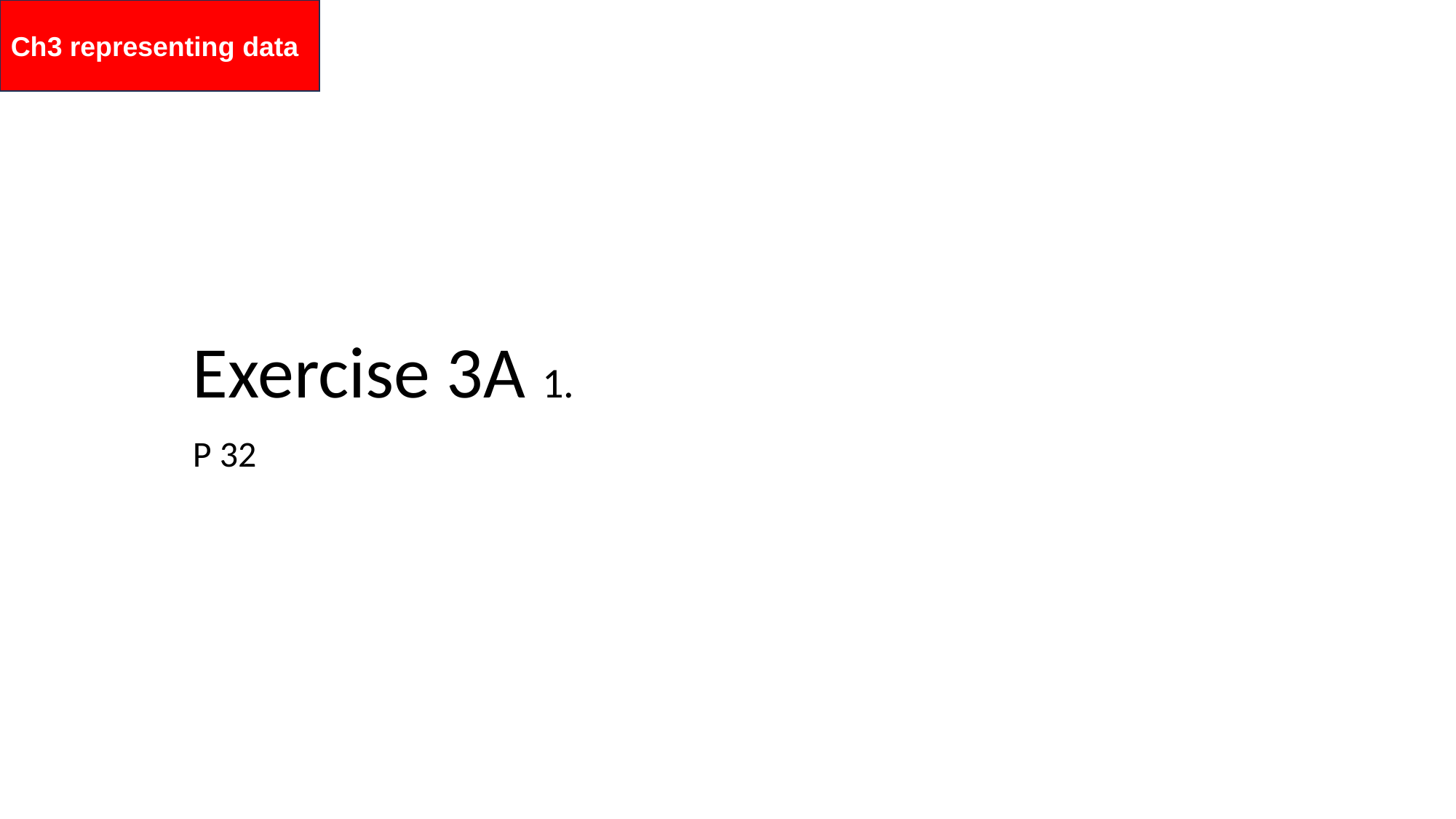

Ch3 representing data
# Exercise 3A 1.
P 32